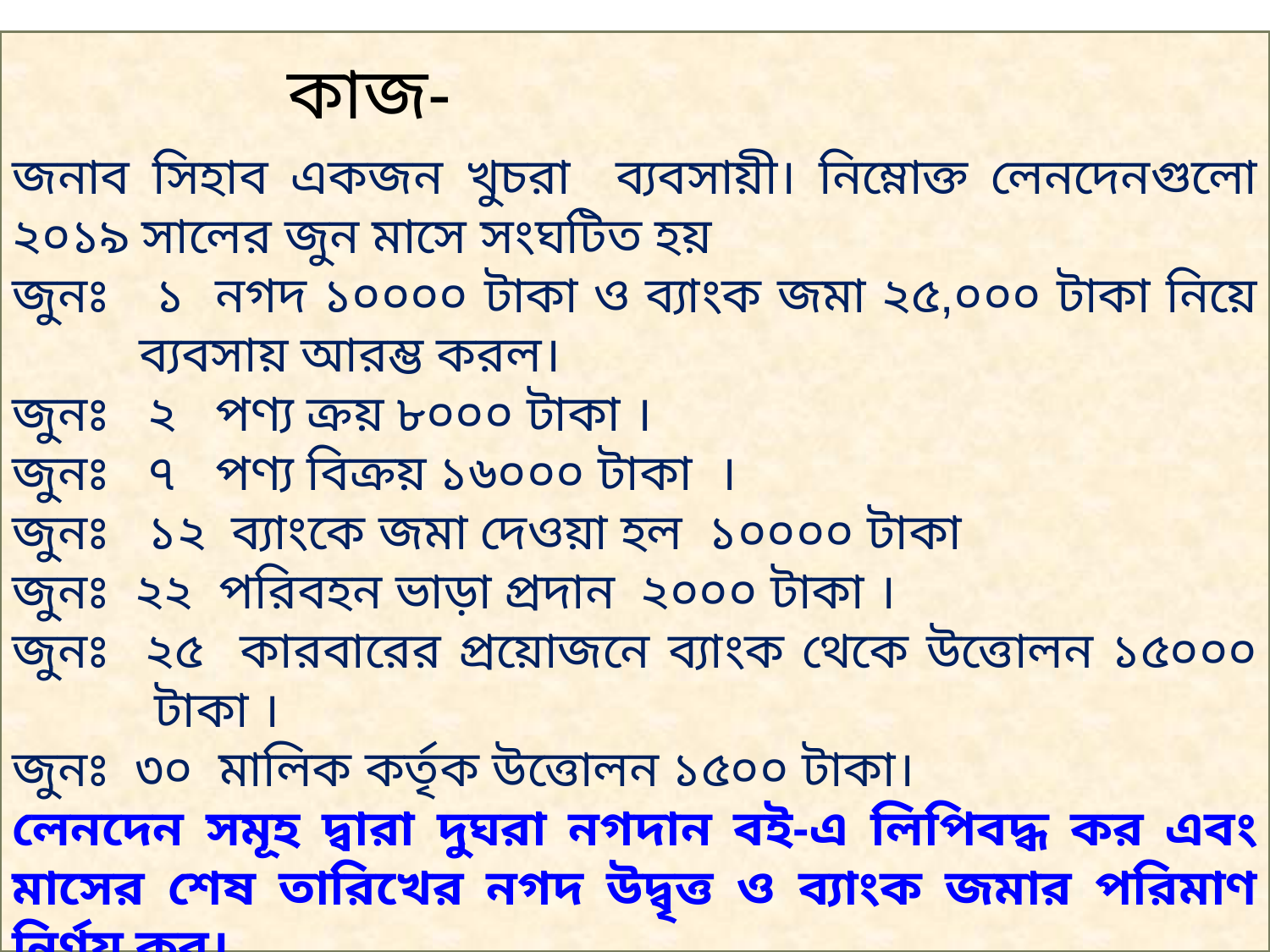

জনাব সিহাব একজন খুচরা  ব্যবসায়ী। নিম্নোক্ত লেনদেনগুলো ২০১৯ সালের জুন মাসে সংঘটিত হয়
জুনঃ   ১  নগদ ১০০০০ টাকা ও ব্যাংক জমা ২৫,০০০ টাকা নিয়ে ব্যবসায় আরম্ভ করল।
জুনঃ   ২   পণ্য ক্রয় ৮০০০ টাকা ।
জুনঃ   ৭   পণ্য বিক্রয় ১৬০০০ টাকা  ।
জুনঃ   ১২  ব্যাংকে জমা দেওয়া হল  ১০০০০ টাকা
জুনঃ  ২২  পরিবহন ভাড়া প্রদান  ২০০০ টাকা ।
জুনঃ  ২৫  কারবারের প্রয়োজনে ব্যাংক থেকে উত্তোলন ১৫০০০ টাকা ।
জুনঃ  ৩০  মালিক কর্তৃক উত্তোলন ১৫০০ টাকা।
লেনদেন সমূহ দ্বারা দুঘরা নগদান বই-এ লিপিবদ্ধ কর এবং মাসের শেষ তারিখের নগদ উদ্বৃত্ত ও ব্যাংক জমার পরিমাণ নির্ণয় কর।

কাজ-